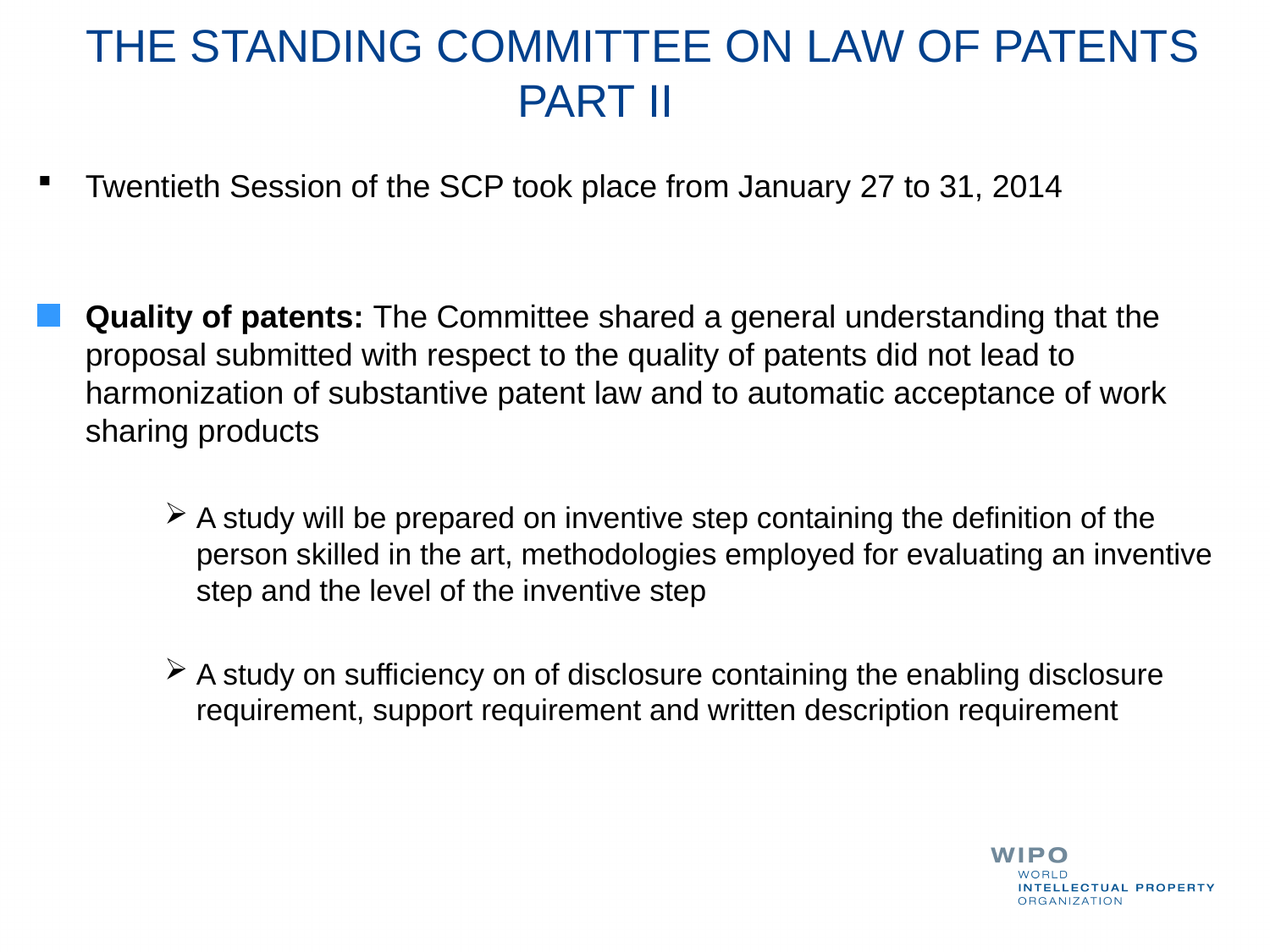

# THE STANDING COMMITTEE ON LAW OF PATENTS PART II
Twentieth Session of the SCP took place from January 27 to 31, 2014

Quality of patents: The Committee shared a general understanding that the proposal submitted with respect to the quality of patents did not lead to harmonization of substantive patent law and to automatic acceptance of work sharing products

A study will be prepared on inventive step containing the definition of the person skilled in the art, methodologies employed for evaluating an inventive step and the level of the inventive step

A study on sufficiency on of disclosure containing the enabling disclosure requirement, support requirement and written description requirement